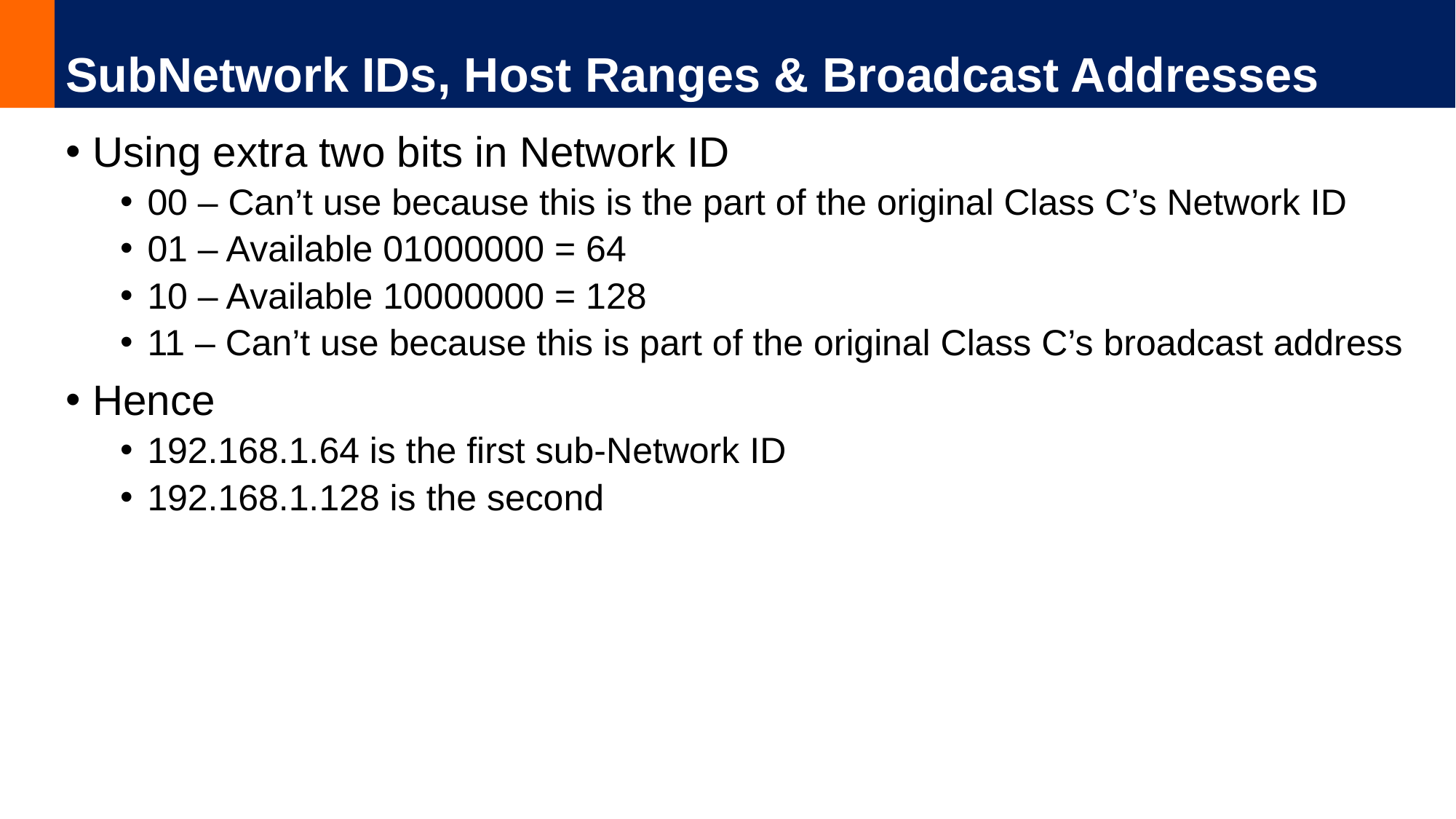

# SubNetwork IDs, Host Ranges & Broadcast Addresses
Using extra two bits in Network ID
00 – Can’t use because this is the part of the original Class C’s Network ID
01 – Available 01000000 = 64
10 – Available 10000000 = 128
11 – Can’t use because this is part of the original Class C’s broadcast address
Hence
192.168.1.64 is the first sub-Network ID
192.168.1.128 is the second